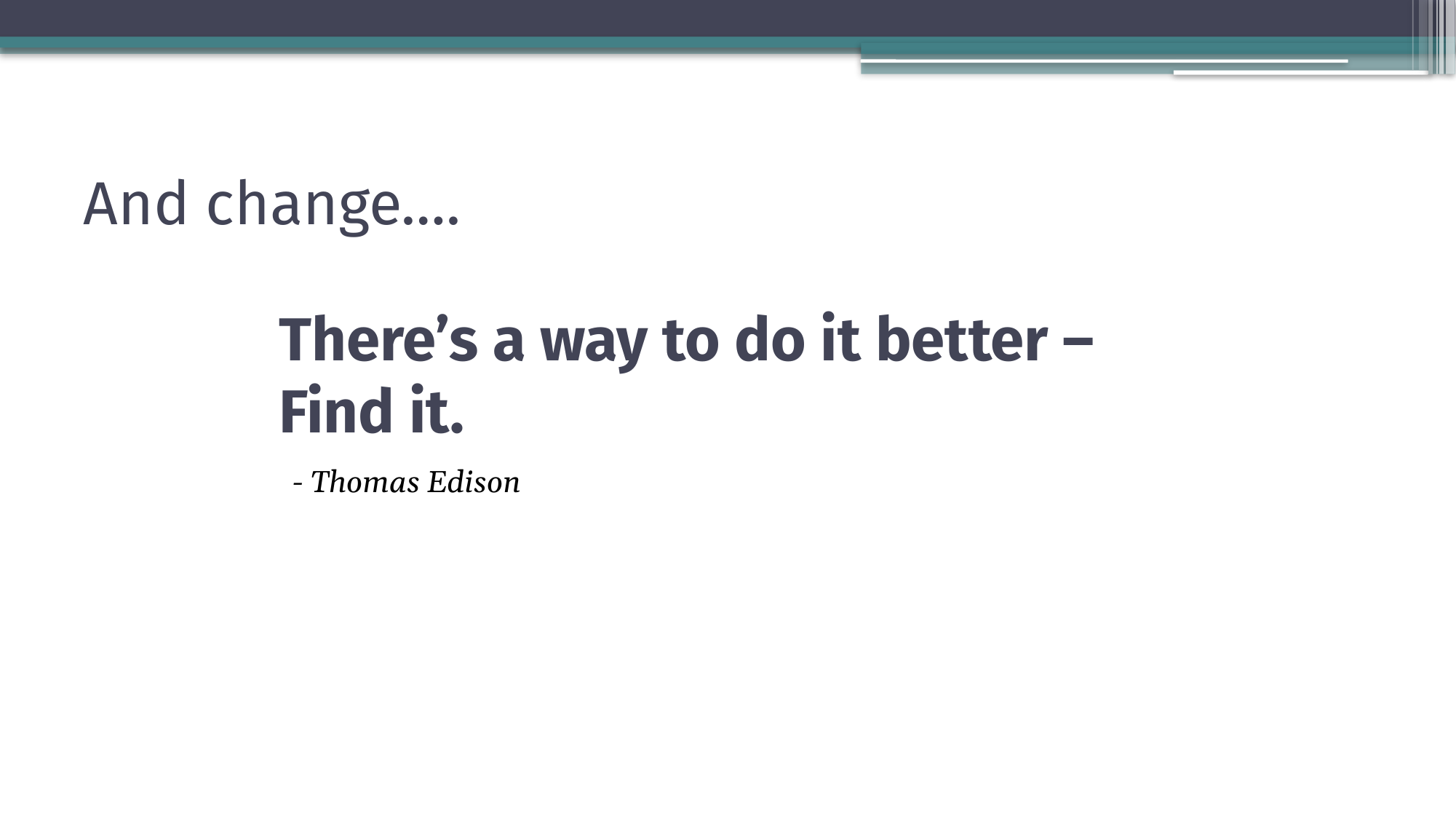

# And change….
There’s a way to do it better – Find it.
- Thomas Edison